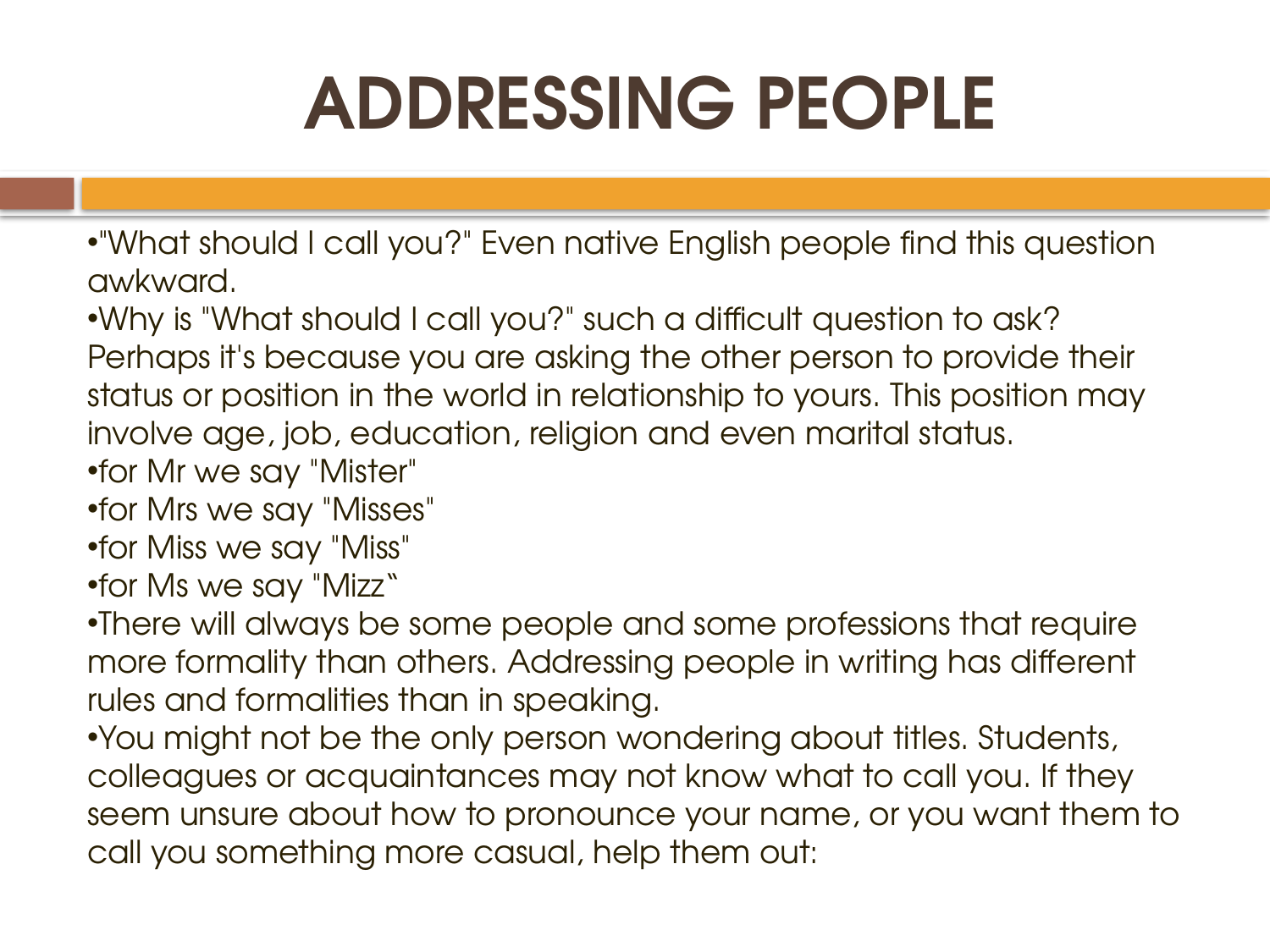

# ADDRESSING PEOPLE
"What should I call you?" Even native English people find this question awkward.
Why is "What should I call you?" such a difficult question to ask? Perhaps it's because you are asking the other person to provide their status or position in the world in relationship to yours. This position may involve age, job, education, religion and even marital status.
for Mr we say "Mister"
for Mrs we say "Misses"
for Miss we say "Miss"
for Ms we say "Mizz“
There will always be some people and some professions that require more formality than others. Addressing people in writing has different rules and formalities than in speaking.
You might not be the only person wondering about titles. Students, colleagues or acquaintances may not know what to call you. If they seem unsure about how to pronounce your name, or you want them to call you something more casual, help them out: